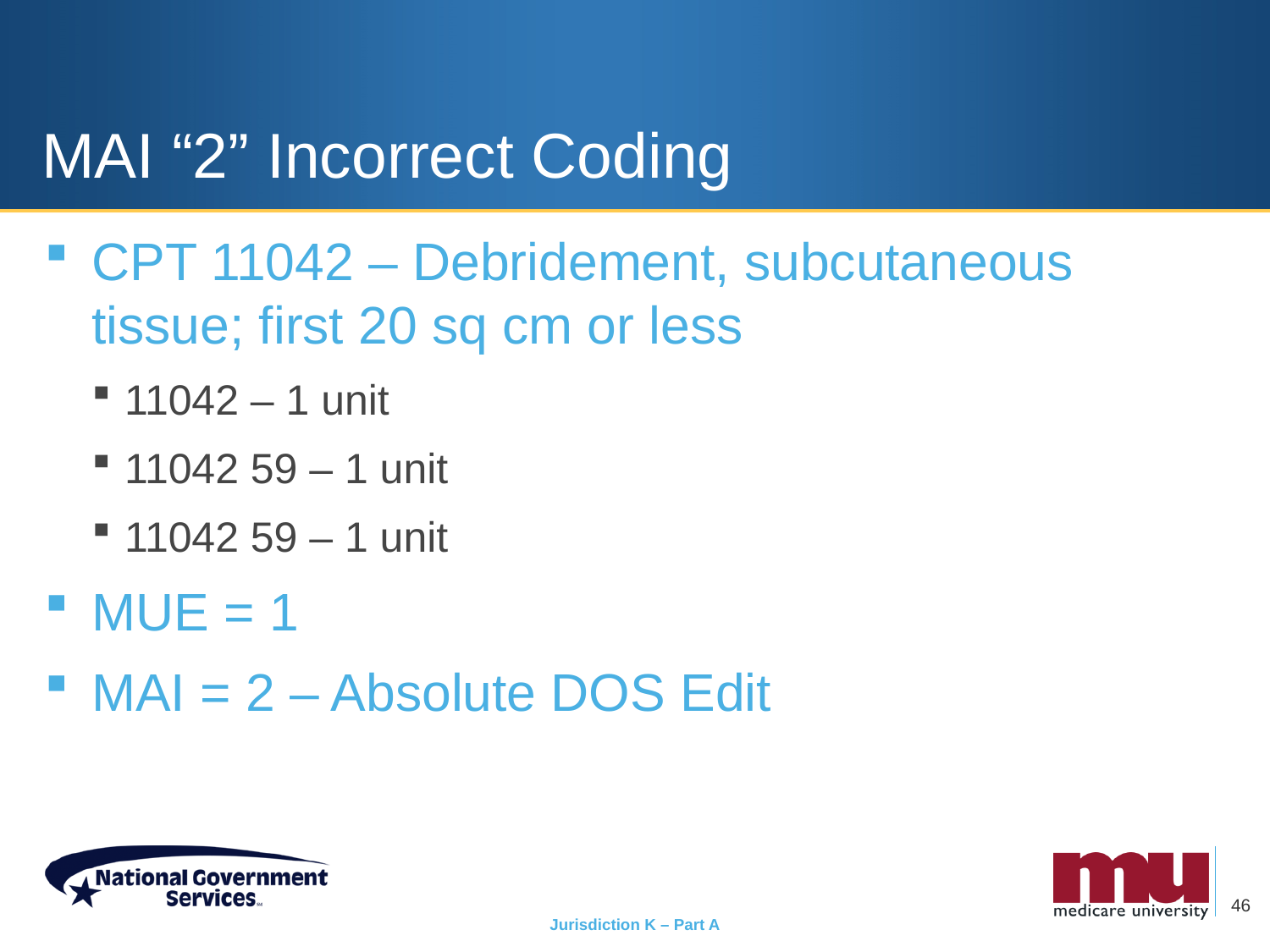

# MAI “2” Incorrect Coding
CPT 11042 – Debridement, subcutaneous tissue; first 20 sq cm or less
11042 – 1 unit
11042 59 – 1 unit
11042 59 – 1 unit
MUE = 1
MAI = 2 – Absolute DOS Edit
46